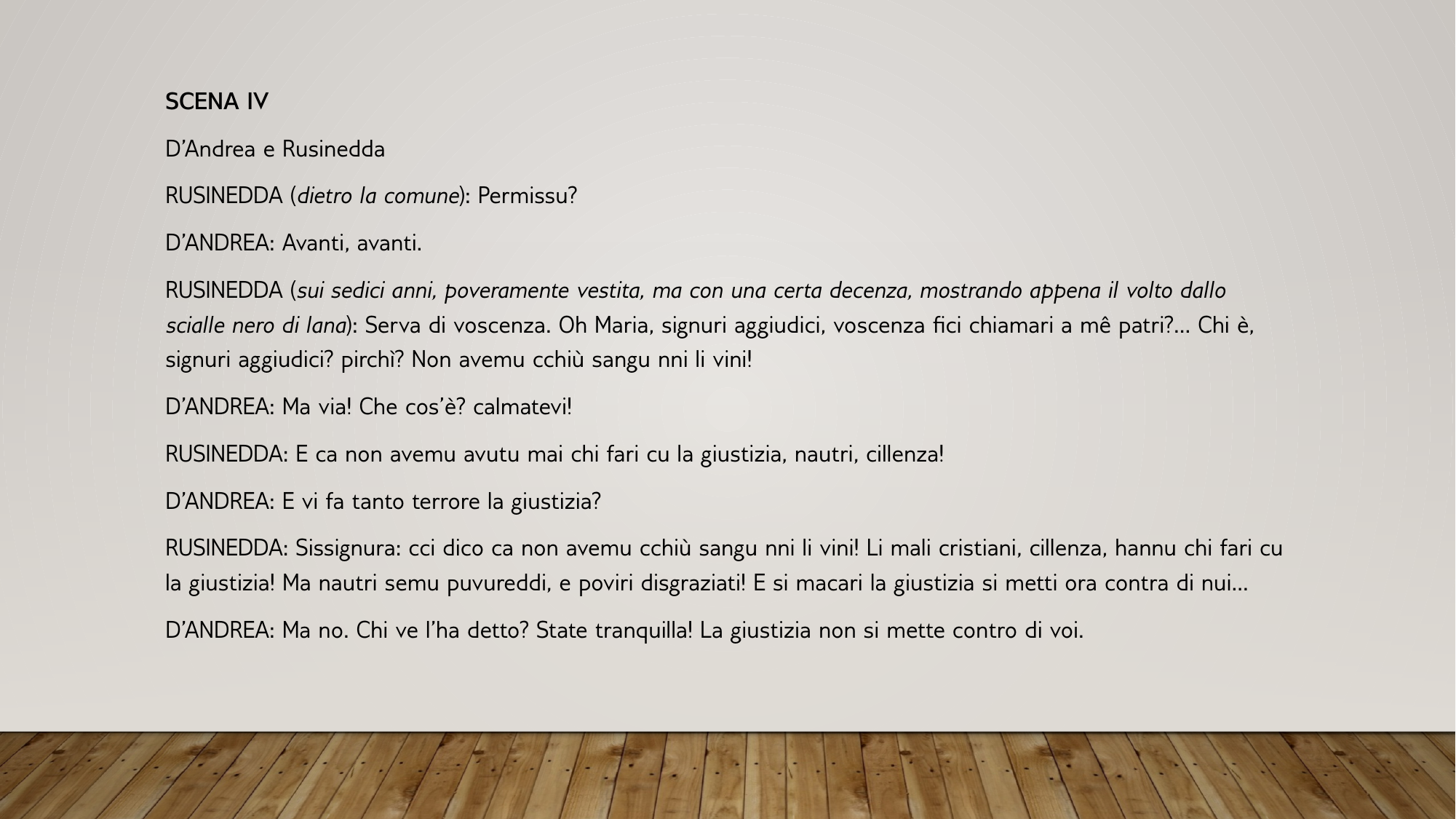

SCENA IV
D’Andrea e Rusinedda
RUSINEDDA (dietro la comune): Permissu?
D’ANDREA: Avanti, avanti.
RUSINEDDA (sui sedici anni, poveramente vestita, ma con una certa decenza, mostrando appena il volto dallo scialle nero di lana): Serva di voscenza. Oh Maria, signuri aggiudici, voscenza fici chiamari a mê patri?… Chi è, signuri aggiudici? pirchì? Non avemu cchiù sangu nni li vini!
D’ANDREA: Ma via! Che cos’è? calmatevi!
RUSINEDDA: E ca non avemu avutu mai chi fari cu la giustizia, nautri, cillenza!
D’ANDREA: E vi fa tanto terrore la giustizia?
RUSINEDDA: Sissignura: cci dico ca non avemu cchiù sangu nni li vini! Li mali cristiani, cillenza, hannu chi fari cu la giustizia! Ma nautri semu puvureddi, e poviri disgraziati! E si macari la giustizia si metti ora contra di nui…
D’ANDREA: Ma no. Chi ve l’ha detto? State tranquilla! La giustizia non si mette contro di voi.